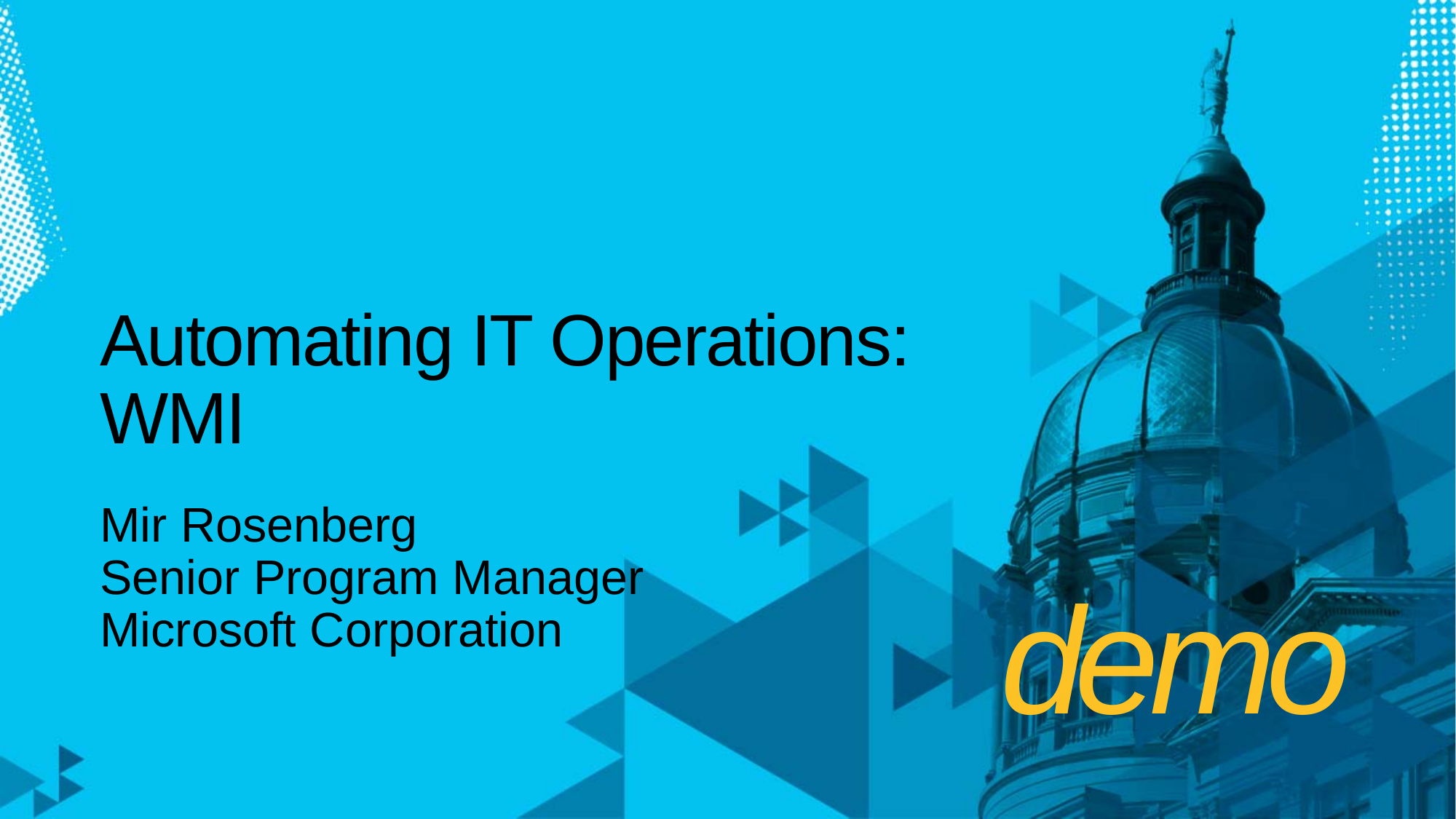

# Automating IT Operations: WMI
Mir Rosenberg
Senior Program Manager
Microsoft Corporation
demo